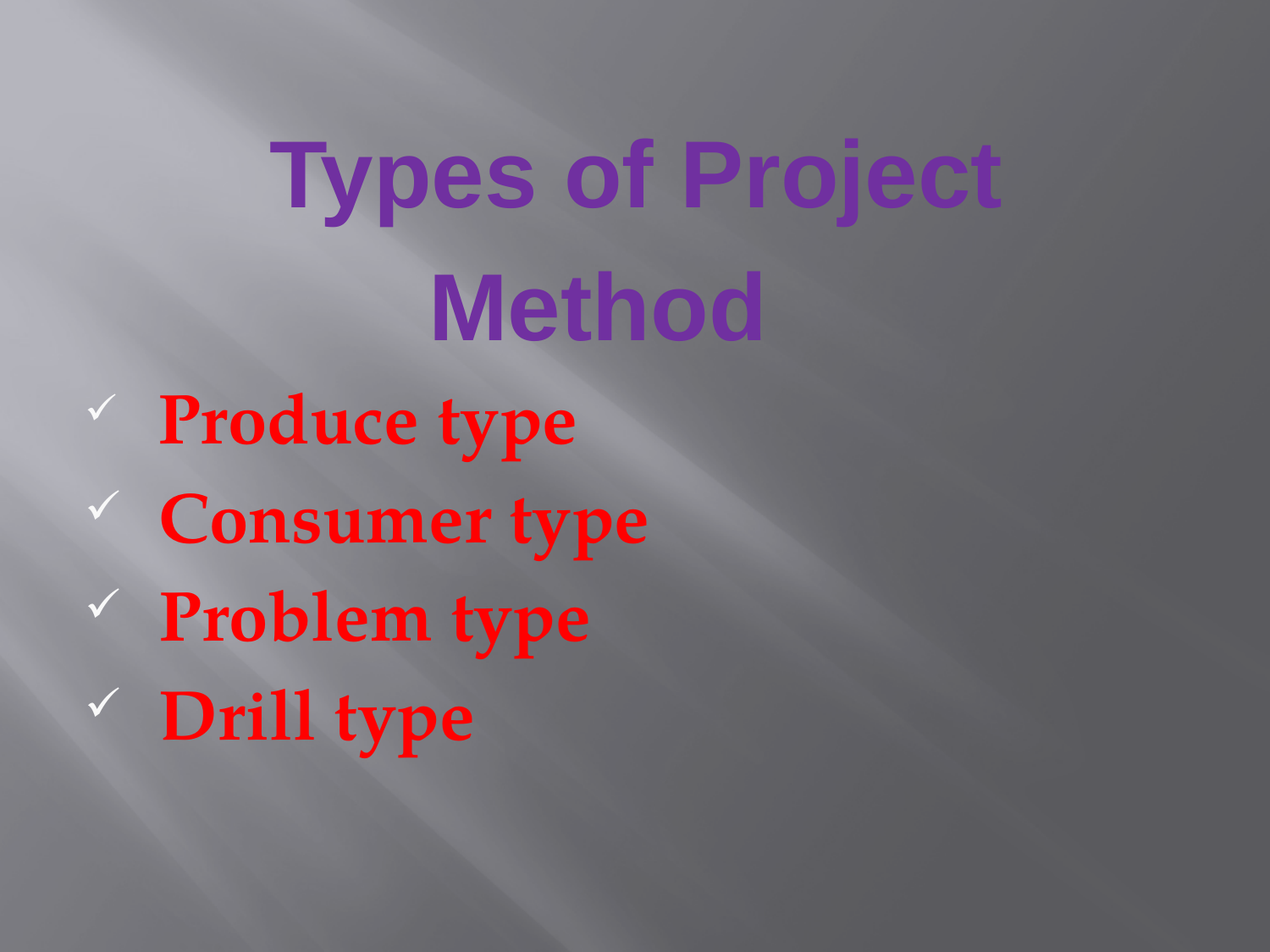

Types of Project
             Method
 Produce type
 Consumer type
 Problem type
 Drill type